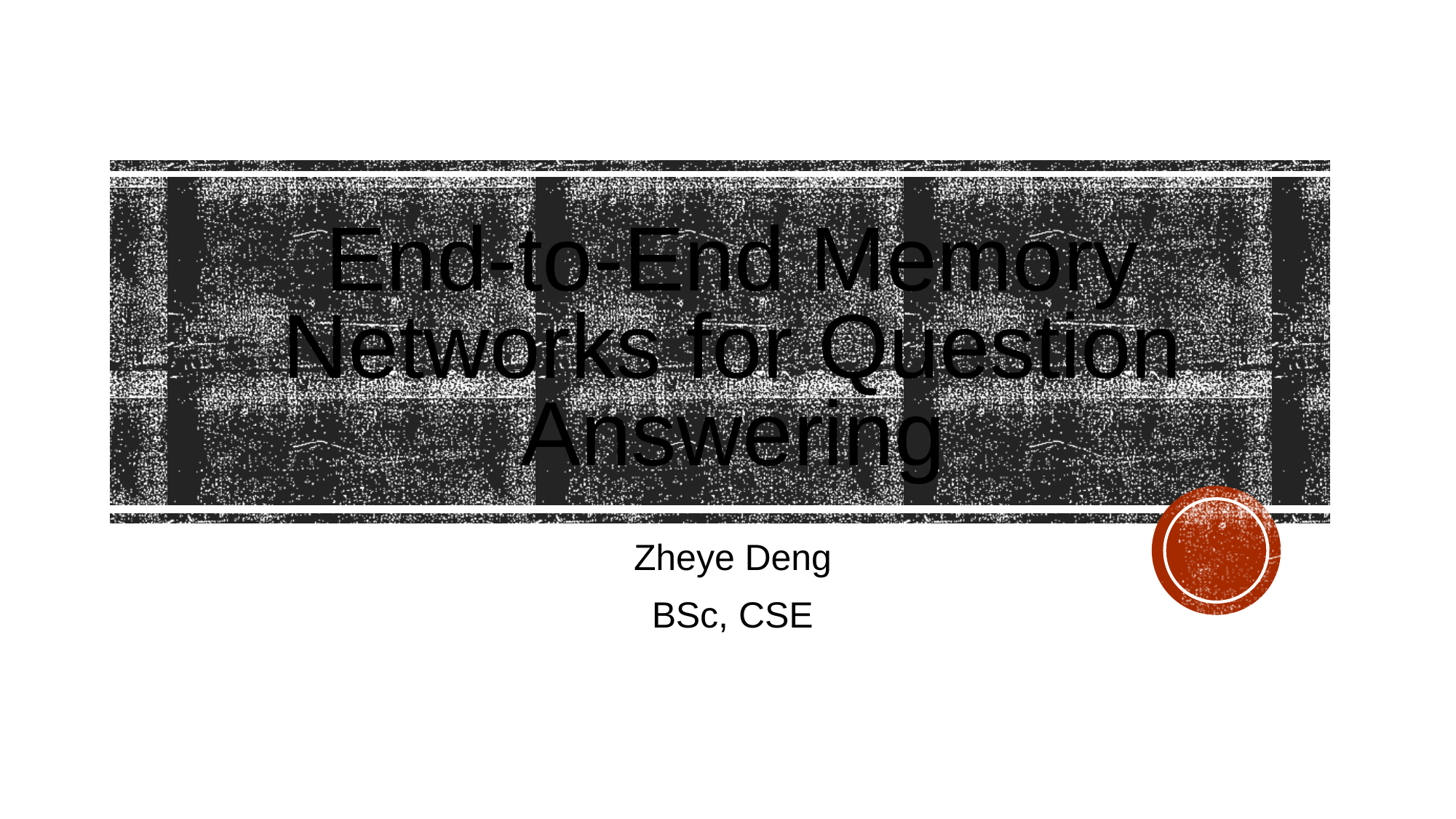

# End-to-End Memory Networks for Question Answering
Zheye Deng
BSc, CSE